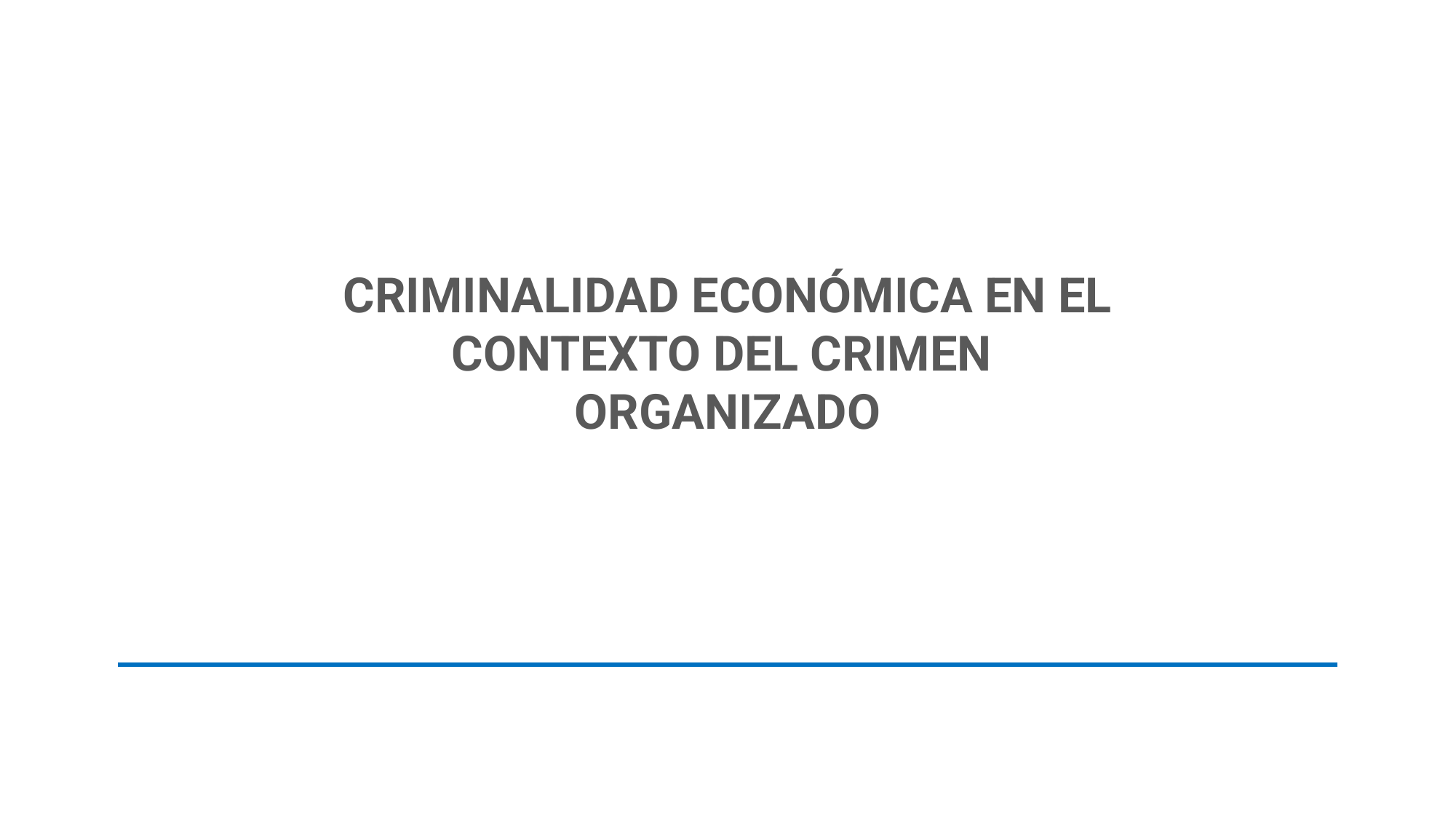

CRIMINALIDAD ECONÓMICA EN EL CONTEXTO DEL CRIMEN
ORGANIZADO